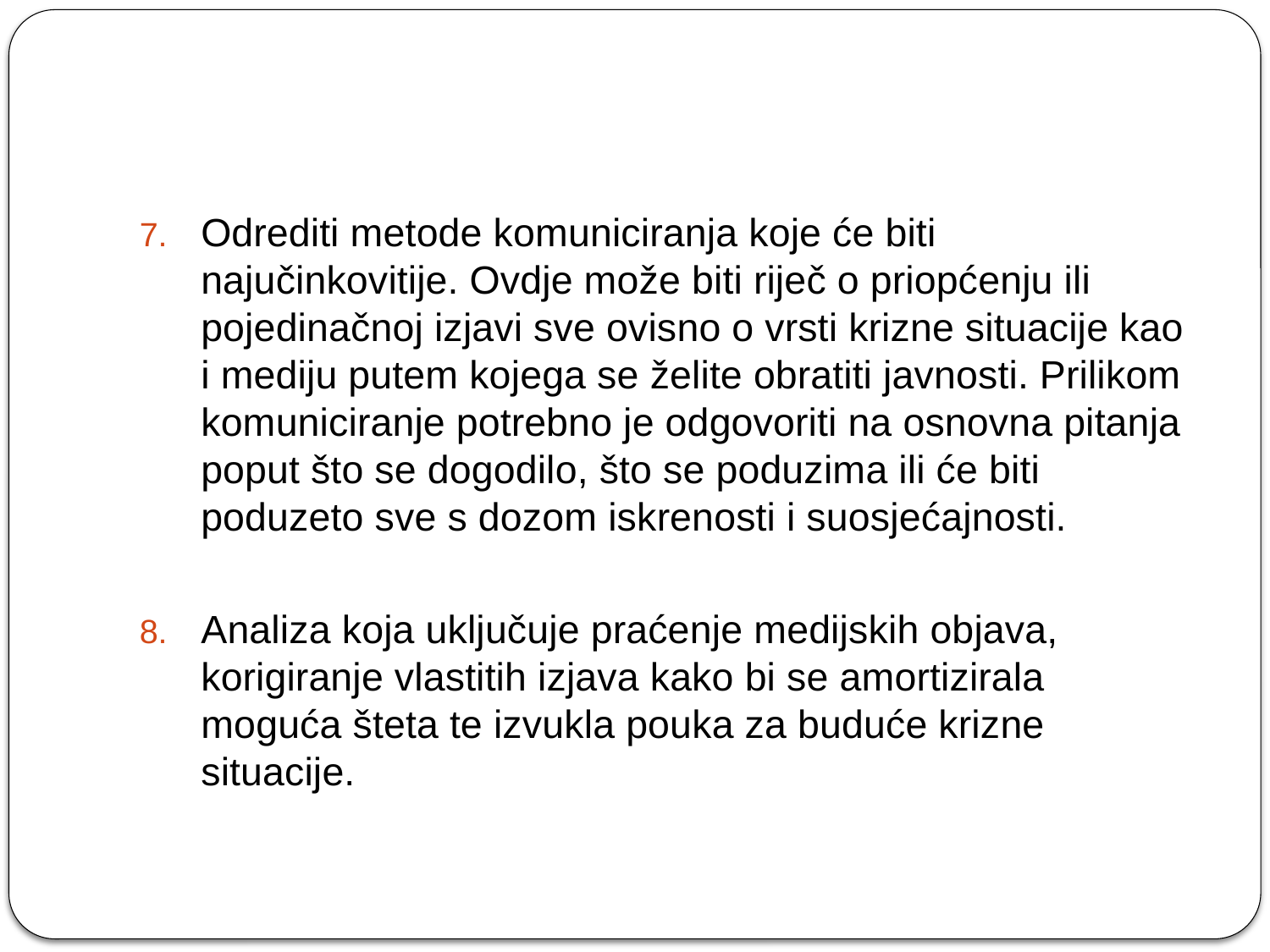

#
Odrediti metode komuniciranja koje će biti najučinkovitije. Ovdje može biti riječ o priopćenju ili pojedinačnoj izjavi sve ovisno o vrsti krizne situacije kao i mediju putem kojega se želite obratiti javnosti. Prilikom komuniciranje potrebno je odgovoriti na osnovna pitanja poput što se dogodilo, što se poduzima ili će biti poduzeto sve s dozom iskrenosti i suosjećajnosti.

Analiza koja uključuje praćenje medijskih objava, korigiranje vlastitih izjava kako bi se amortizirala moguća šteta te izvukla pouka za buduće krizne situacije.